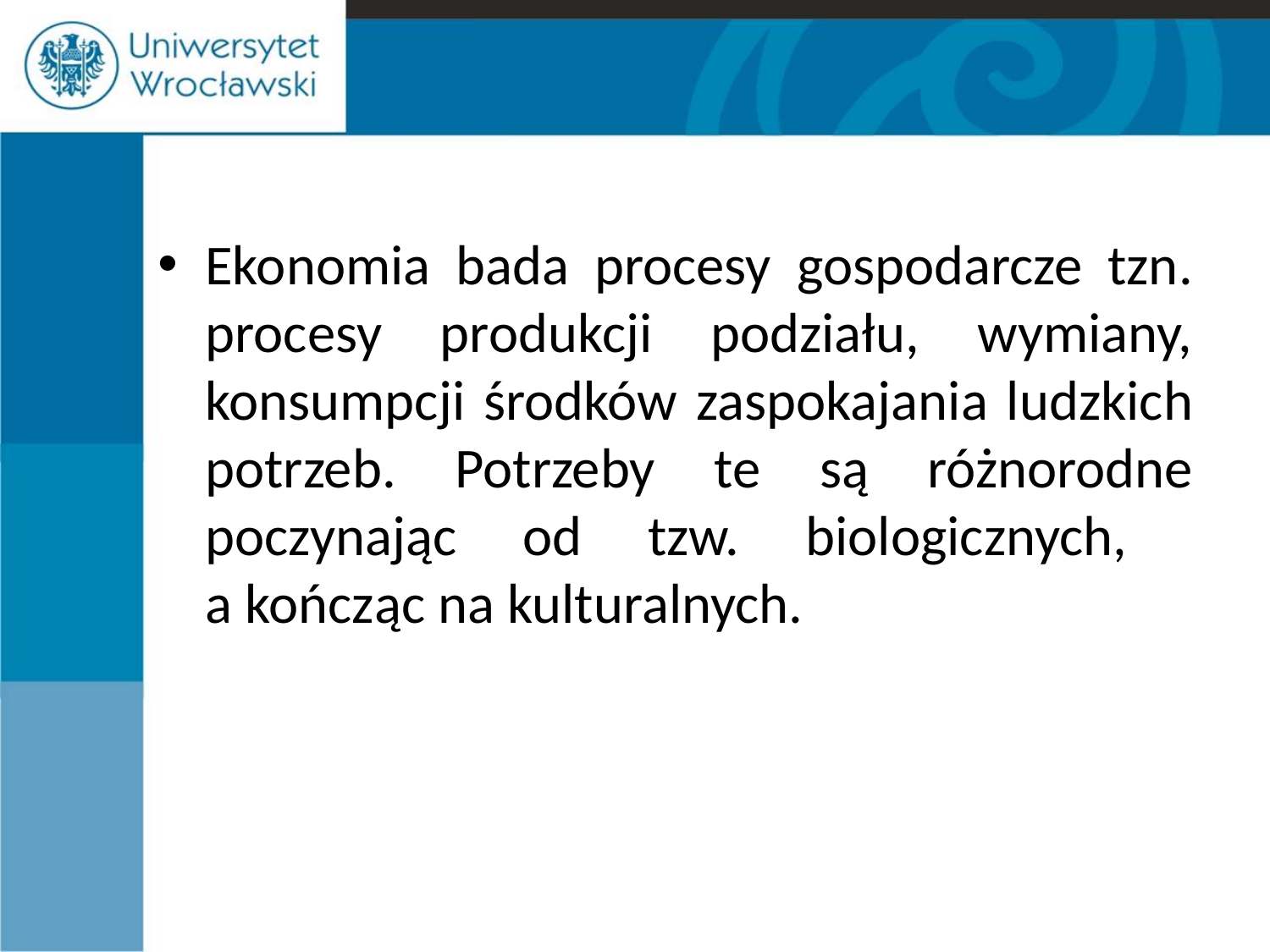

#
Ekonomia bada procesy gospodarcze tzn. procesy produkcji podziału, wymiany, konsumpcji środków zaspokajania ludzkich potrzeb. Potrzeby te są różnorodne poczynając od tzw. biologicznych,
a kończąc na kulturalnych.